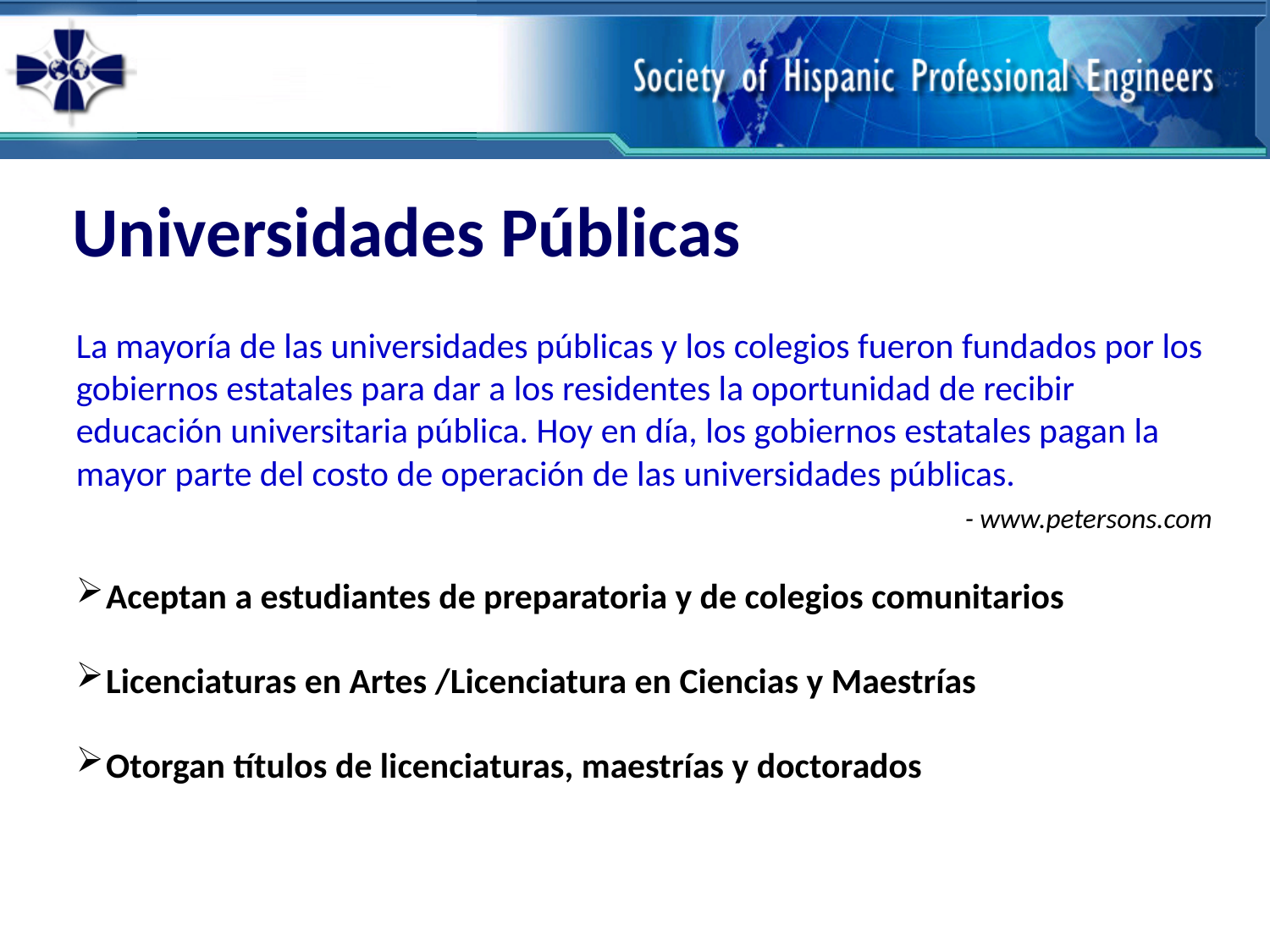

Universidades Públicas
La mayoría de las universidades públicas y los colegios fueron fundados por los gobiernos estatales para dar a los residentes la oportunidad de recibir educación universitaria pública. Hoy en día, los gobiernos estatales pagan la mayor parte del costo de operación de las universidades públicas. 									- www.petersons.com

Aceptan a estudiantes de preparatoria y de colegios comunitarios

Licenciaturas en Artes /Licenciatura en Ciencias y Maestrías

Otorgan títulos de licenciaturas, maestrías y doctorados